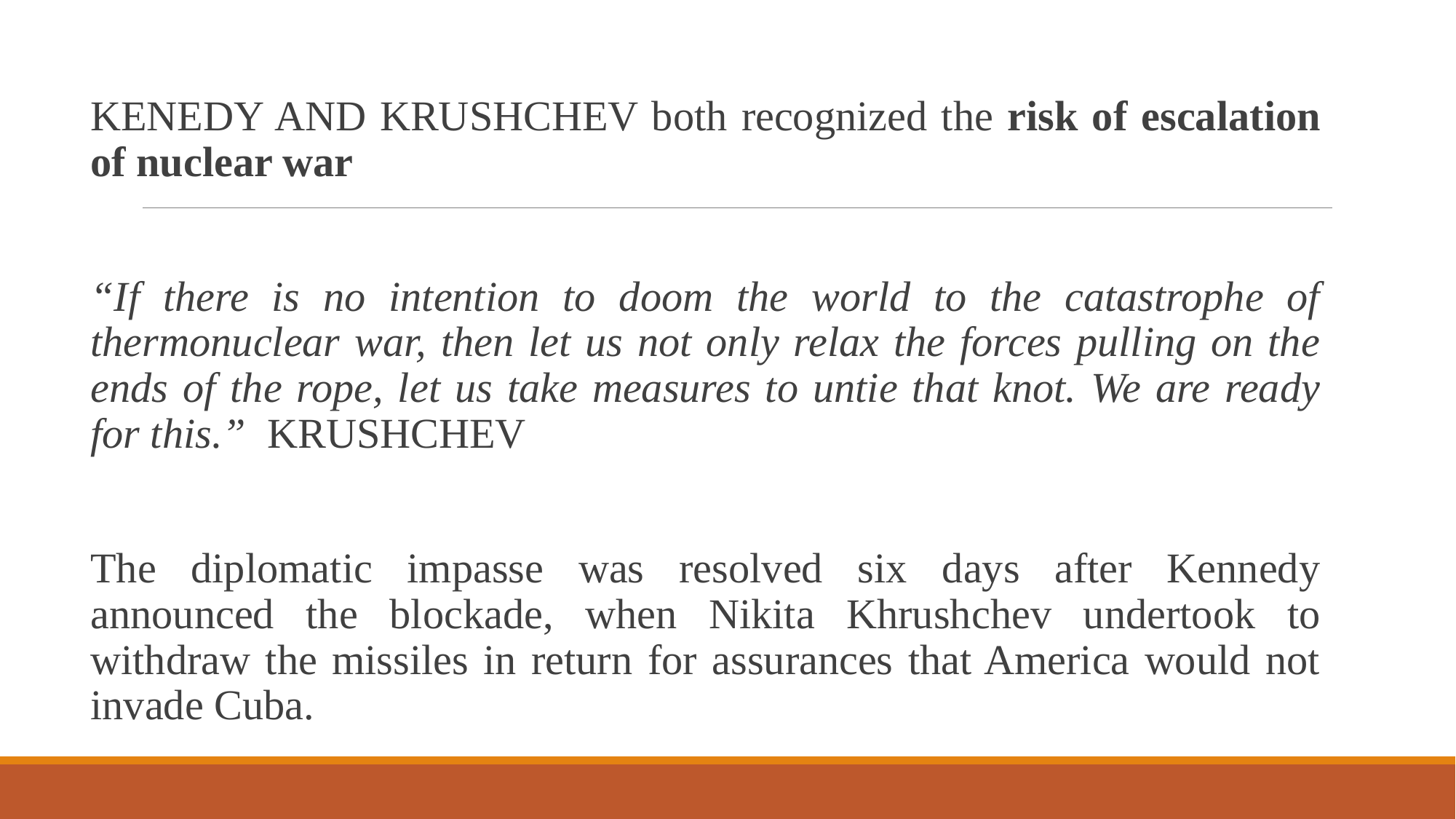

KENEDY AND KRUSHCHEV both recognized the risk of escalation of nuclear war

“If there is no intention to doom the world to the catastrophe of thermonuclear war, then let us not only relax the forces pulling on the ends of the rope, let us take measures to untie that knot. We are ready for this.”  KRUSHCHEV

The diplomatic impasse was resolved six days after Kennedy announced the blockade, when Nikita Khrushchev undertook to withdraw the missiles in return for assurances that America would not invade Cuba.